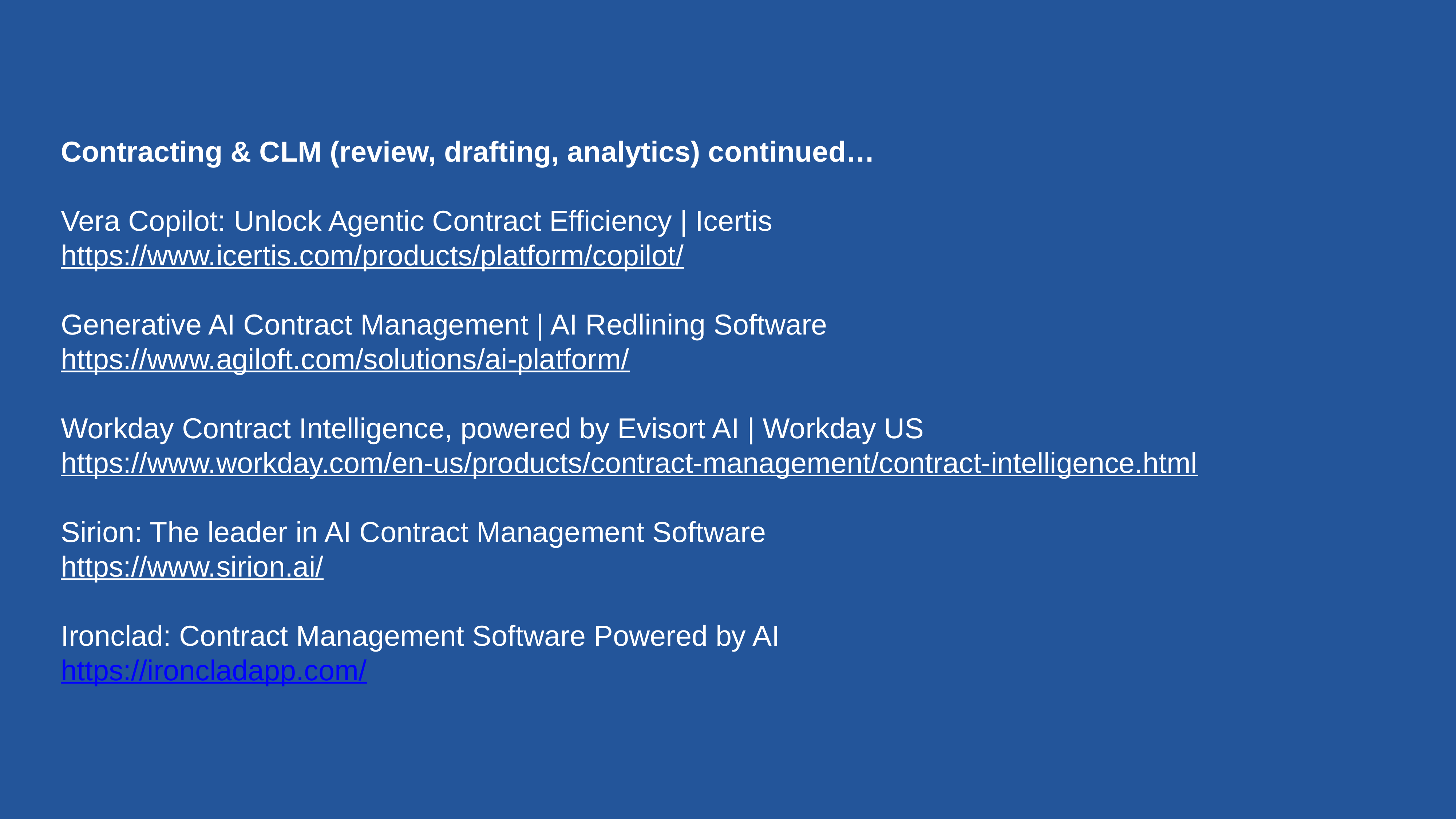

Contracting & CLM (review, drafting, analytics) continued…

Vera Copilot: Unlock Agentic Contract Efficiency | Icertis
https://www.icertis.com/products/platform/copilot/

Generative AI Contract Management | AI Redlining Software
https://www.agiloft.com/solutions/ai-platform/

Workday Contract Intelligence, powered by Evisort AI | Workday US
https://www.workday.com/en-us/products/contract-management/contract-intelligence.html

Sirion: The leader in AI Contract Management Software
https://www.sirion.ai/

Ironclad: Contract Management Software Powered by AI
https://ironcladapp.com/